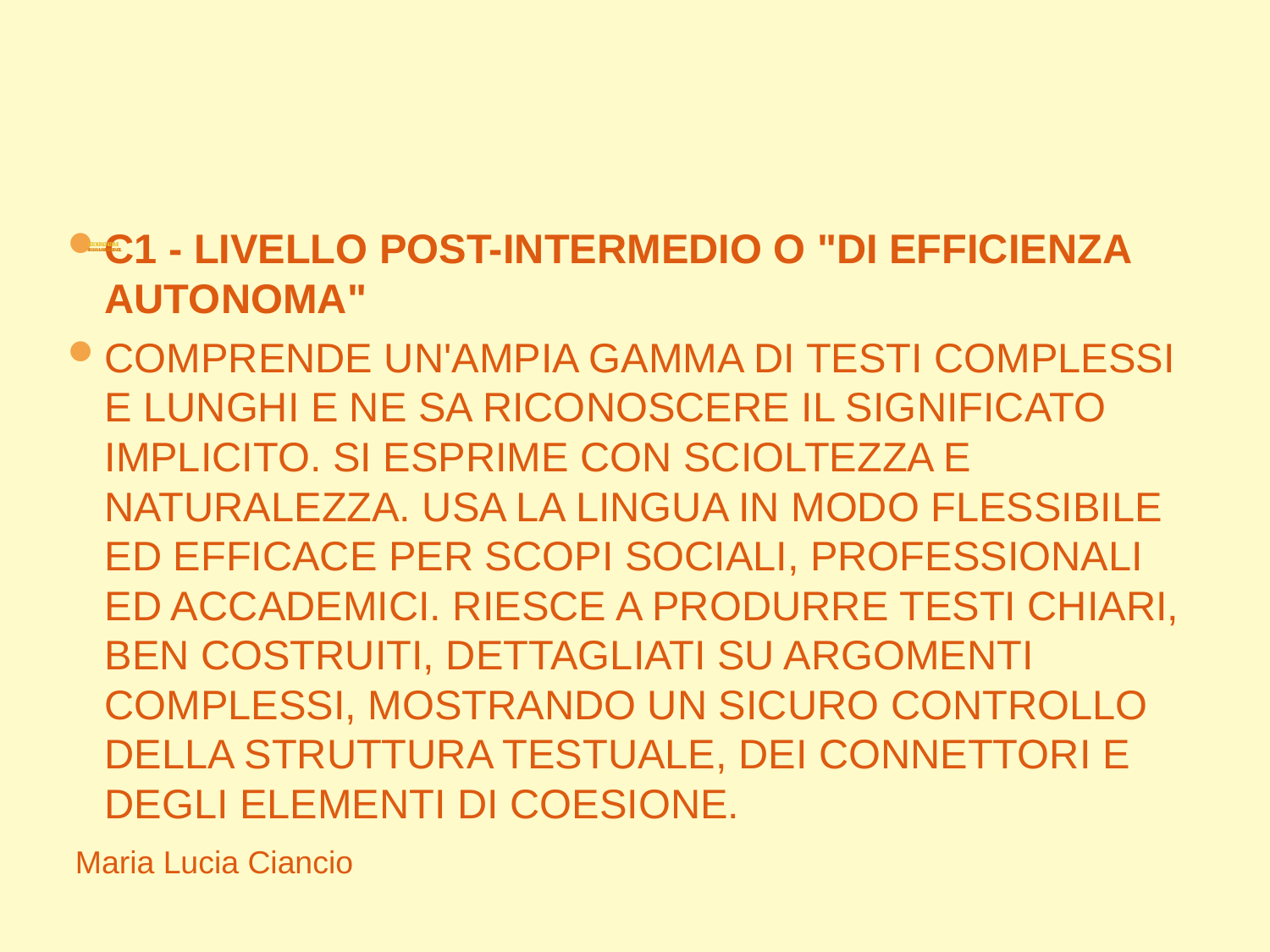

# LICEO SCIASCIA-FERMI PROGRAMMARE UNA LEZIONE CLIL
C1 - LIVELLO POST-INTERMEDIO O "DI EFFICIENZA AUTONOMA"
COMPRENDE UN'AMPIA GAMMA DI TESTI COMPLESSI E LUNGHI E NE SA RICONOSCERE IL SIGNIFICATO IMPLICITO. SI ESPRIME CON SCIOLTEZZA E NATURALEZZA. USA LA LINGUA IN MODO FLESSIBILE ED EFFICACE PER SCOPI SOCIALI, PROFESSIONALI ED ACCADEMICI. RIESCE A PRODURRE TESTI CHIARI, BEN COSTRUITI, DETTAGLIATI SU ARGOMENTI COMPLESSI, MOSTRANDO UN SICURO CONTROLLO DELLA STRUTTURA TESTUALE, DEI CONNETTORI E DEGLI ELEMENTI DI COESIONE.
Maria Lucia Ciancio